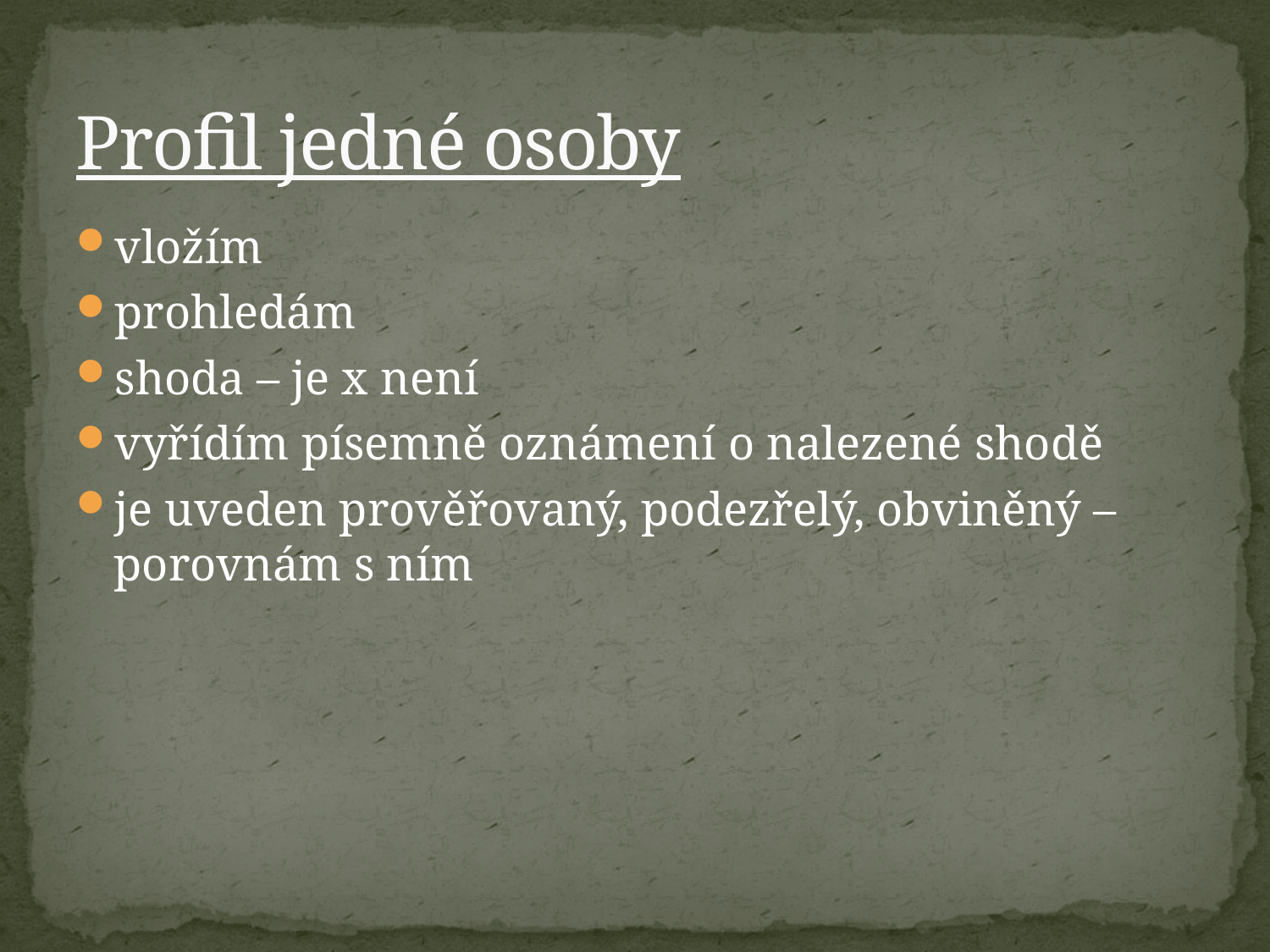

# Profil jedné osoby
vložím
prohledám
shoda – je x není
vyřídím písemně oznámení o nalezené shodě
je uveden prověřovaný, podezřelý, obviněný – porovnám s ním